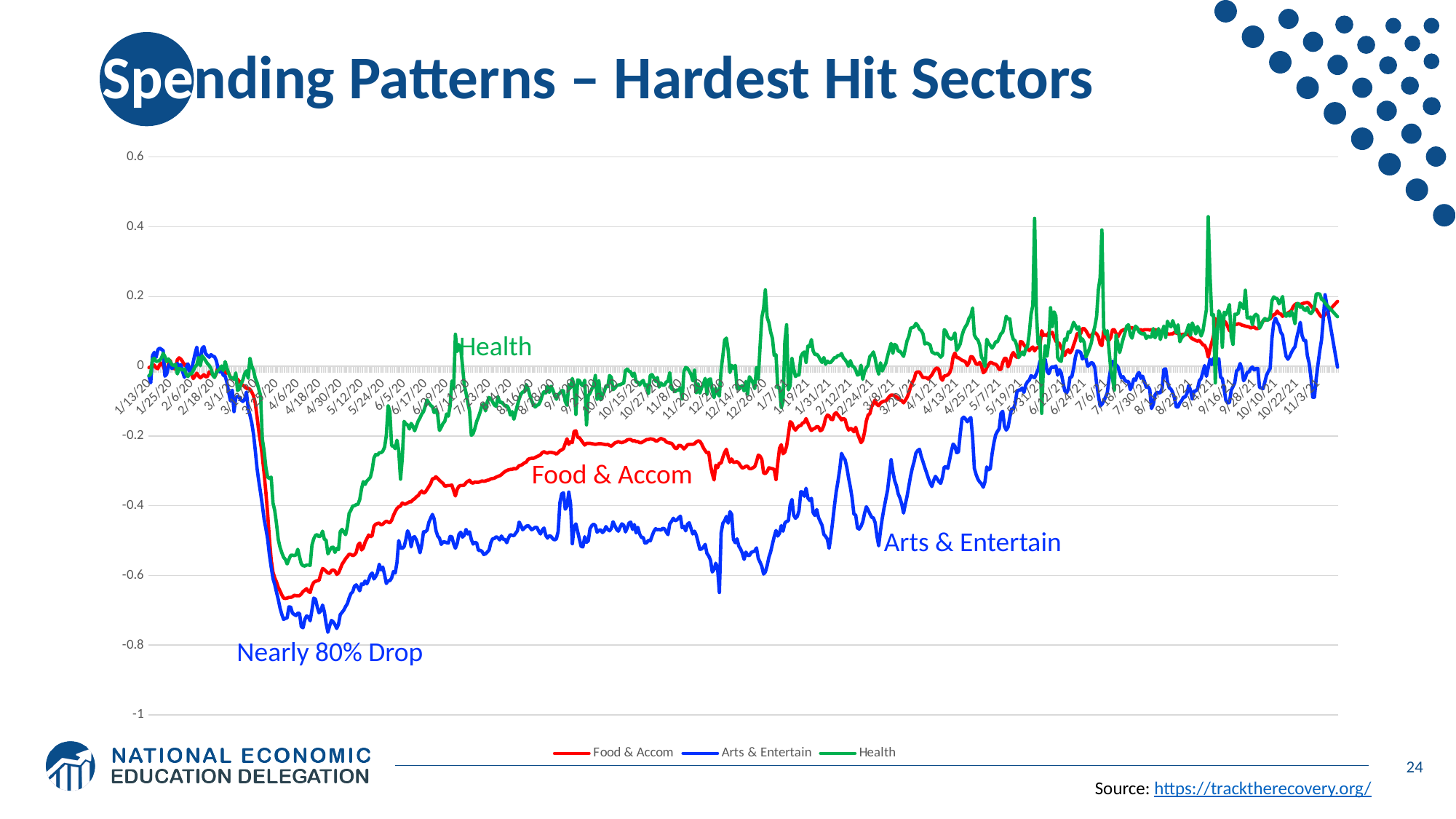

# Spending Patterns – Hardest Hit Sectors

### Chart

| Category | Food & Accom | Arts & Entertain | Health |
|---|---|---|---|
| 43843 | -0.00386 | -0.028 | -0.0273 |
| 43844 | -0.00154 | -0.0474 | -0.0219 |
| 43845 | -0.000557 | 0.0309 | 0.0202 |
| 43846 | 0.00336 | 0.0398 | 0.0227 |
| 43847 | -0.00446 | 0.0256 | 0.0136 |
| 43848 | -0.00691 | 0.047 | 0.015 |
| 43849 | 0.00395 | 0.0519 | 0.0167 |
| 43850 | 0.00925 | 0.0487 | 0.0232 |
| 43851 | 0.000551 | 0.0448 | 0.0372 |
| 43852 | -0.0118 | -0.0283 | 0.0278 |
| 43853 | -0.0118 | -0.0227 | 0.0131 |
| 43854 | 0.00597 | 0.00149 | 0.021 |
| 43855 | 0.0166 | 0.00746 | 0.0128 |
| 43856 | -0.000449 | -0.00657 | 0.00437 |
| 43857 | -0.00738 | -0.00103 | 0.00216 |
| 43858 | -0.00545 | 7.01e-05 | 0.00522 |
| 43859 | 0.0184 | 0.00818 | -0.0219 |
| 43860 | 0.0242 | -0.00105 | -0.00632 |
| 43861 | 0.0205 | 0.00461 | -0.00822 |
| 43862 | 0.0134 | -0.0159 | -0.0107 |
| 43863 | 0.00302 | -0.0318 | -0.00781 |
| 43864 | 0.00542 | -0.0034 | -0.0231 |
| 43865 | 0.00458 | 0.00682 | -0.0294 |
| 43866 | -0.00681 | -0.0169 | -0.0212 |
| 43867 | -0.0231 | -0.00864 | -0.0219 |
| 43868 | -0.0354 | 0.0126 | -0.0122 |
| 43869 | -0.0277 | 0.0359 | -0.00204 |
| 43870 | -0.02 | 0.0545 | 0.00424 |
| 43871 | -0.0277 | 0.0222 | 0.0256 |
| 43872 | -0.0332 | 0.012 | 0.00169 |
| 43873 | -0.0286 | 0.0515 | 0.0299 |
| 43874 | -0.024 | 0.0561 | 0.0234 |
| 43875 | -0.03 | 0.0364 | 0.0157 |
| 43876 | -0.0296 | 0.0309 | 0.00762 |
| 43877 | -0.0161 | 0.0259 | 0.00228 |
| 43878 | -0.0206 | 0.0333 | -0.00619 |
| 43879 | -0.0239 | 0.029 | -0.0255 |
| 43880 | -0.0309 | 0.0274 | -0.0321 |
| 43881 | -0.0209 | 0.0161 | -0.018 |
| 43882 | -0.000837 | -0.00593 | -0.012 |
| 43883 | -0.00753 | -0.0164 | -0.00735 |
| 43884 | -0.0159 | -0.0134 | 0.000671 |
| 43885 | -0.0104 | -0.0264 | -0.0125 |
| 43886 | -0.0223 | -0.028 | 0.0132 |
| 43887 | -0.0109 | -0.0466 | -0.00486 |
| 43888 | -0.0201 | -0.0746 | -0.0205 |
| 43889 | -0.0316 | -0.0993 | -0.0335 |
| 43890 | -0.0347 | -0.0692 | -0.0326 |
| 43891 | -0.0328 | -0.13 | -0.0378 |
| 43892 | -0.0335 | -0.0901 | -0.0192 |
| 43893 | -0.0373 | -0.0862 | -0.0696 |
| 43894 | -0.0434 | -0.0896 | -0.0653 |
| 43895 | -0.0502 | -0.0971 | -0.0504 |
| 43896 | -0.0546 | -0.101 | -0.0388 |
| 43897 | -0.0574 | -0.0955 | -0.0217 |
| 43898 | -0.0633 | -0.0741 | -0.0131 |
| 43899 | -0.0633 | -0.12 | -0.0341 |
| 43900 | -0.0661 | -0.14 | 0.023 |
| 43901 | -0.0736 | -0.162 | 0.000615 |
| 43902 | -0.0847 | -0.194 | -0.0113 |
| 43903 | -0.105 | -0.24 | -0.0343 |
| 43904 | -0.145 | -0.293 | -0.0471 |
| 43905 | -0.187 | -0.33 | -0.0658 |
| 43906 | -0.219 | -0.363 | -0.084 |
| 43907 | -0.258 | -0.399 | -0.209 |
| 43908 | -0.308 | -0.439 | -0.243 |
| 43909 | -0.362 | -0.466 | -0.291 |
| 43910 | -0.424 | -0.496 | -0.318 |
| 43911 | -0.495 | -0.541 | -0.322 |
| 43912 | -0.555 | -0.576 | -0.318 |
| 43913 | -0.591 | -0.609 | -0.392 |
| 43914 | -0.607 | -0.626 | -0.414 |
| 43915 | -0.619 | -0.648 | -0.452 |
| 43916 | -0.634 | -0.669 | -0.497 |
| 43917 | -0.645 | -0.694 | -0.52 |
| 43918 | -0.656 | -0.712 | -0.535 |
| 43919 | -0.665 | -0.726 | -0.548 |
| 43920 | -0.666 | -0.723 | -0.554 |
| 43921 | -0.665 | -0.722 | -0.567 |
| 43922 | -0.663 | -0.69 | -0.554 |
| 43923 | -0.663 | -0.691 | -0.542 |
| 43924 | -0.661 | -0.708 | -0.542 |
| 43925 | -0.657 | -0.712 | -0.543 |
| 43926 | -0.658 | -0.715 | -0.541 |
| 43927 | -0.658 | -0.708 | -0.525 |
| 43928 | -0.658 | -0.709 | -0.547 |
| 43929 | -0.653 | -0.747 | -0.567 |
| 43930 | -0.646 | -0.75 | -0.572 |
| 43931 | -0.642 | -0.726 | -0.573 |
| 43932 | -0.638 | -0.716 | -0.57 |
| 43933 | -0.646 | -0.719 | -0.57 |
| 43934 | -0.649 | -0.73 | -0.571 |
| 43935 | -0.63 | -0.699 | -0.513 |
| 43936 | -0.62 | -0.665 | -0.495 |
| 43937 | -0.617 | -0.668 | -0.485 |
| 43938 | -0.615 | -0.69 | -0.483 |
| 43939 | -0.614 | -0.707 | -0.489 |
| 43940 | -0.596 | -0.702 | -0.486 |
| 43941 | -0.58 | -0.685 | -0.473 |
| 43942 | -0.583 | -0.704 | -0.496 |
| 43943 | -0.588 | -0.737 | -0.499 |
| 43944 | -0.593 | -0.763 | -0.538 |
| 43945 | -0.594 | -0.744 | -0.528 |
| 43946 | -0.586 | -0.729 | -0.52 |
| 43947 | -0.584 | -0.733 | -0.519 |
| 43948 | -0.587 | -0.741 | -0.534 |
| 43949 | -0.597 | -0.752 | -0.522 |
| 43950 | -0.593 | -0.74 | -0.526 |
| 43951 | -0.581 | -0.712 | -0.474 |
| 43952 | -0.568 | -0.706 | -0.468 |
| 43953 | -0.56 | -0.699 | -0.476 |
| 43954 | -0.552 | -0.689 | -0.483 |
| 43955 | -0.546 | -0.681 | -0.46 |
| 43956 | -0.539 | -0.665 | -0.422 |
| 43957 | -0.54 | -0.652 | -0.413 |
| 43958 | -0.543 | -0.647 | -0.401 |
| 43959 | -0.541 | -0.631 | -0.4 |
| 43960 | -0.534 | -0.627 | -0.397 |
| 43961 | -0.513 | -0.635 | -0.396 |
| 43962 | -0.507 | -0.644 | -0.382 |
| 43963 | -0.527 | -0.624 | -0.351 |
| 43964 | -0.521 | -0.626 | -0.331 |
| 43965 | -0.505 | -0.616 | -0.339 |
| 43966 | -0.495 | -0.624 | -0.329 |
| 43967 | -0.484 | -0.613 | -0.324 |
| 43968 | -0.489 | -0.598 | -0.318 |
| 43969 | -0.486 | -0.593 | -0.297 |
| 43970 | -0.459 | -0.61 | -0.263 |
| 43971 | -0.453 | -0.603 | -0.253 |
| 43972 | -0.451 | -0.592 | -0.255 |
| 43973 | -0.45 | -0.568 | -0.248 |
| 43974 | -0.455 | -0.584 | -0.248 |
| 43975 | -0.453 | -0.576 | -0.244 |
| 43976 | -0.448 | -0.598 | -0.232 |
| 43977 | -0.444 | -0.623 | -0.198 |
| 43978 | -0.447 | -0.615 | -0.113 |
| 43979 | -0.449 | -0.615 | -0.13 |
| 43980 | -0.442 | -0.607 | -0.228 |
| 43981 | -0.428 | -0.589 | -0.229 |
| 43982 | -0.417 | -0.593 | -0.236 |
| 43983 | -0.408 | -0.563 | -0.212 |
| 43984 | -0.403 | -0.5 | -0.242 |
| 43985 | -0.401 | -0.521 | -0.324 |
| 43986 | -0.392 | -0.522 | -0.264 |
| 43987 | -0.395 | -0.518 | -0.158 |
| 43988 | -0.395 | -0.498 | -0.165 |
| 43989 | -0.392 | -0.472 | -0.168 |
| 43990 | -0.389 | -0.483 | -0.18 |
| 43991 | -0.389 | -0.518 | -0.164 |
| 43992 | -0.383 | -0.491 | -0.172 |
| 43993 | -0.38 | -0.489 | -0.185 |
| 43994 | -0.374 | -0.499 | -0.171 |
| 43995 | -0.371 | -0.515 | -0.157 |
| 43996 | -0.363 | -0.535 | -0.148 |
| 43997 | -0.358 | -0.512 | -0.137 |
| 43998 | -0.364 | -0.475 | -0.13 |
| 43999 | -0.361 | -0.475 | -0.114 |
| 44000 | -0.353 | -0.47 | -0.0968 |
| 44001 | -0.345 | -0.448 | -0.105 |
| 44002 | -0.337 | -0.436 | -0.112 |
| 44003 | -0.323 | -0.425 | -0.116 |
| 44004 | -0.322 | -0.438 | -0.133 |
| 44005 | -0.317 | -0.471 | -0.124 |
| 44006 | -0.322 | -0.487 | -0.14 |
| 44007 | -0.327 | -0.493 | -0.184 |
| 44008 | -0.332 | -0.511 | -0.175 |
| 44009 | -0.336 | -0.504 | -0.164 |
| 44010 | -0.344 | -0.504 | -0.158 |
| 44011 | -0.343 | -0.506 | -0.137 |
| 44012 | -0.342 | -0.507 | -0.143 |
| 44013 | -0.342 | -0.488 | -0.113 |
| 44014 | -0.341 | -0.489 | -0.0425 |
| 44015 | -0.357 | -0.509 | -0.0637 |
| 44016 | -0.372 | -0.522 | 0.0917 |
| 44017 | -0.353 | -0.508 | 0.0424 |
| 44018 | -0.344 | -0.482 | 0.0621 |
| 44019 | -0.342 | -0.476 | 0.0506 |
| 44020 | -0.342 | -0.49 | 0.00215 |
| 44021 | -0.341 | -0.485 | -0.055 |
| 44022 | -0.334 | -0.468 | -0.077 |
| 44023 | -0.33 | -0.481 | -0.104 |
| 44024 | -0.327 | -0.475 | -0.128 |
| 44025 | -0.334 | -0.497 | -0.198 |
| 44026 | -0.335 | -0.51 | -0.193 |
| 44027 | -0.332 | -0.505 | -0.178 |
| 44028 | -0.333 | -0.507 | -0.158 |
| 44029 | -0.333 | -0.528 | -0.146 |
| 44030 | -0.331 | -0.528 | -0.13 |
| 44031 | -0.329 | -0.531 | -0.112 |
| 44032 | -0.33 | -0.54 | -0.109 |
| 44033 | -0.329 | -0.538 | -0.128 |
| 44034 | -0.327 | -0.533 | -0.102 |
| 44035 | -0.326 | -0.527 | -0.0893 |
| 44036 | -0.323 | -0.506 | -0.0926 |
| 44037 | -0.322 | -0.495 | -0.102 |
| 44038 | -0.321 | -0.494 | -0.111 |
| 44039 | -0.318 | -0.489 | -0.115 |
| 44040 | -0.316 | -0.492 | -0.0872 |
| 44041 | -0.314 | -0.498 | -0.103 |
| 44042 | -0.311 | -0.487 | -0.103 |
| 44043 | -0.306 | -0.496 | -0.108 |
| 44044 | -0.302 | -0.497 | -0.114 |
| 44045 | -0.299 | -0.506 | -0.113 |
| 44046 | -0.297 | -0.492 | -0.12 |
| 44047 | -0.296 | -0.483 | -0.14 |
| 44048 | -0.296 | -0.485 | -0.13 |
| 44049 | -0.293 | -0.486 | -0.152 |
| 44050 | -0.295 | -0.479 | -0.132 |
| 44051 | -0.291 | -0.472 | -0.112 |
| 44052 | -0.285 | -0.447 | -0.0935 |
| 44053 | -0.284 | -0.457 | -0.08 |
| 44054 | -0.281 | -0.469 | -0.0735 |
| 44055 | -0.277 | -0.464 | -0.0737 |
| 44056 | -0.275 | -0.459 | -0.0527 |
| 44057 | -0.267 | -0.457 | -0.0649 |
| 44058 | -0.265 | -0.462 | -0.0823 |
| 44059 | -0.264 | -0.469 | -0.099 |
| 44060 | -0.264 | -0.466 | -0.109 |
| 44061 | -0.262 | -0.462 | -0.117 |
| 44062 | -0.259 | -0.462 | -0.112 |
| 44063 | -0.257 | -0.473 | -0.11 |
| 44064 | -0.254 | -0.481 | -0.1 |
| 44065 | -0.248 | -0.47 | -0.0836 |
| 44066 | -0.245 | -0.464 | -0.0731 |
| 44067 | -0.248 | -0.485 | -0.0766 |
| 44068 | -0.249 | -0.493 | -0.0572 |
| 44069 | -0.247 | -0.486 | -0.0752 |
| 44070 | -0.247 | -0.488 | -0.0573 |
| 44071 | -0.248 | -0.495 | -0.0682 |
| 44072 | -0.249 | -0.498 | -0.0828 |
| 44073 | -0.252 | -0.495 | -0.0947 |
| 44074 | -0.248 | -0.474 | -0.0821 |
| 44075 | -0.242 | -0.391 | -0.0766 |
| 44076 | -0.24 | -0.366 | -0.0697 |
| 44077 | -0.236 | -0.363 | -0.07 |
| 44078 | -0.222 | -0.41 | -0.101 |
| 44079 | -0.208 | -0.402 | -0.112 |
| 44080 | -0.224 | -0.361 | -0.0527 |
| 44081 | -0.216 | -0.394 | -0.0618 |
| 44082 | -0.219 | -0.509 | -0.035 |
| 44083 | -0.187 | -0.462 | -0.0563 |
| 44084 | -0.185 | -0.452 | -0.138 |
| 44085 | -0.204 | -0.474 | -0.0391 |
| 44086 | -0.205 | -0.496 | -0.0411 |
| 44087 | -0.212 | -0.517 | -0.0518 |
| 44088 | -0.219 | -0.518 | -0.0561 |
| 44089 | -0.226 | -0.489 | -0.0399 |
| 44090 | -0.221 | -0.505 | -0.168 |
| 44091 | -0.221 | -0.501 | -0.0844 |
| 44092 | -0.221 | -0.466 | -0.0773 |
| 44093 | -0.222 | -0.457 | -0.0648 |
| 44094 | -0.223 | -0.453 | -0.0566 |
| 44095 | -0.224 | -0.457 | -0.0265 |
| 44096 | -0.223 | -0.476 | -0.0947 |
| 44097 | -0.222 | -0.471 | -0.042 |
| 44098 | -0.222 | -0.469 | -0.0962 |
| 44099 | -0.223 | -0.477 | -0.0827 |
| 44100 | -0.224 | -0.472 | -0.0733 |
| 44101 | -0.225 | -0.46 | -0.0565 |
| 44102 | -0.224 | -0.468 | -0.0589 |
| 44103 | -0.227 | -0.472 | -0.0265 |
| 44104 | -0.229 | -0.465 | -0.0319 |
| 44105 | -0.225 | -0.446 | -0.0673 |
| 44106 | -0.22 | -0.457 | -0.0629 |
| 44107 | -0.218 | -0.468 | -0.0557 |
| 44108 | -0.216 | -0.473 | -0.0535 |
| 44109 | -0.218 | -0.461 | -0.053 |
| 44110 | -0.219 | -0.452 | -0.0501 |
| 44111 | -0.217 | -0.456 | -0.0483 |
| 44112 | -0.215 | -0.475 | -0.0125 |
| 44113 | -0.211 | -0.464 | -0.00809 |
| 44114 | -0.21 | -0.45 | -0.0144 |
| 44115 | -0.21 | -0.447 | -0.0162 |
| 44116 | -0.214 | -0.468 | -0.0284 |
| 44117 | -0.213 | -0.454 | -0.0197 |
| 44118 | -0.216 | -0.478 | -0.0446 |
| 44119 | -0.216 | -0.462 | -0.0455 |
| 44120 | -0.219 | -0.481 | -0.0536 |
| 44121 | -0.219 | -0.491 | -0.0451 |
| 44122 | -0.216 | -0.491 | -0.0407 |
| 44123 | -0.213 | -0.507 | -0.0557 |
| 44124 | -0.21 | -0.506 | -0.053 |
| 44125 | -0.21 | -0.499 | -0.0781 |
| 44126 | -0.208 | -0.501 | -0.0263 |
| 44127 | -0.209 | -0.487 | -0.0239 |
| 44128 | -0.21 | -0.474 | -0.0329 |
| 44129 | -0.214 | -0.466 | -0.0432 |
| 44130 | -0.214 | -0.469 | -0.0323 |
| 44131 | -0.21 | -0.468 | -0.0598 |
| 44132 | -0.207 | -0.47 | -0.0478 |
| 44133 | -0.209 | -0.465 | -0.0545 |
| 44134 | -0.211 | -0.466 | -0.0542 |
| 44135 | -0.217 | -0.475 | -0.0451 |
| 44136 | -0.219 | -0.483 | -0.0425 |
| 44137 | -0.22 | -0.452 | -0.0185 |
| 44138 | -0.221 | -0.445 | -0.0654 |
| 44139 | -0.227 | -0.436 | -0.0661 |
| 44140 | -0.235 | -0.443 | -0.0728 |
| 44141 | -0.236 | -0.441 | -0.0681 |
| 44142 | -0.227 | -0.435 | -0.0687 |
| 44143 | -0.227 | -0.43 | -0.0618 |
| 44144 | -0.231 | -0.463 | -0.0935 |
| 44145 | -0.237 | -0.459 | -0.0147 |
| 44146 | -0.232 | -0.472 | -0.00334 |
| 44147 | -0.225 | -0.453 | -0.00601 |
| 44148 | -0.224 | -0.449 | -0.0142 |
| 44149 | -0.224 | -0.465 | -0.0231 |
| 44150 | -0.224 | -0.481 | -0.0419 |
| 44151 | -0.222 | -0.473 | -0.0113 |
| 44152 | -0.217 | -0.485 | -0.0757 |
| 44153 | -0.214 | -0.505 | -0.0503 |
| 44154 | -0.215 | -0.525 | -0.077 |
| 44155 | -0.223 | -0.524 | -0.0617 |
| 44156 | -0.234 | -0.519 | -0.0508 |
| 44157 | -0.242 | -0.511 | -0.0348 |
| 44158 | -0.249 | -0.537 | -0.0805 |
| 44159 | -0.247 | -0.544 | -0.0384 |
| 44160 | -0.284 | -0.556 | -0.0361 |
| 44161 | -0.308 | -0.59 | -0.0685 |
| 44162 | -0.326 | -0.583 | -0.09 |
| 44163 | -0.284 | -0.565 | -0.0624 |
| 44164 | -0.291 | -0.579 | -0.0772 |
| 44165 | -0.278 | -0.649 | -0.0857 |
| 44166 | -0.278 | -0.478 | -0.00995 |
| 44167 | -0.261 | -0.45 | 0.0309 |
| 44168 | -0.247 | -0.443 | 0.0751 |
| 44169 | -0.238 | -0.431 | 0.0808 |
| 44170 | -0.259 | -0.45 | 0.0459 |
| 44171 | -0.275 | -0.417 | -0.0178 |
| 44172 | -0.266 | -0.425 | 0.00244 |
| 44173 | -0.276 | -0.497 | -0.00552 |
| 44174 | -0.275 | -0.506 | 0.00249 |
| 44175 | -0.274 | -0.495 | -0.064 |
| 44176 | -0.278 | -0.516 | -0.0653 |
| 44177 | -0.286 | -0.524 | -0.0584 |
| 44178 | -0.292 | -0.536 | -0.0563 |
| 44179 | -0.29 | -0.554 | -0.0707 |
| 44180 | -0.287 | -0.533 | -0.0431 |
| 44181 | -0.287 | -0.542 | -0.0799 |
| 44182 | -0.294 | -0.543 | -0.0301 |
| 44183 | -0.294 | -0.534 | -0.0377 |
| 44184 | -0.291 | -0.532 | -0.0477 |
| 44185 | -0.288 | -0.53 | -0.0642 |
| 44186 | -0.274 | -0.521 | -0.00411 |
| 44187 | -0.255 | -0.551 | -0.0361 |
| 44188 | -0.258 | -0.562 | 0.0565 |
| 44189 | -0.267 | -0.574 | 0.14 |
| 44190 | -0.306 | -0.596 | 0.165 |
| 44191 | -0.308 | -0.59 | 0.219 |
| 44192 | -0.302 | -0.572 | 0.141 |
| 44193 | -0.291 | -0.548 | 0.125 |
| 44194 | -0.293 | -0.532 | 0.0978 |
| 44195 | -0.294 | -0.51 | 0.0802 |
| 44196 | -0.296 | -0.489 | 0.031 |
| 44197 | -0.325 | -0.471 | 0.033 |
| 44198 | -0.278 | -0.487 | -0.0611 |
| 44199 | -0.235 | -0.479 | -0.0611 |
| 44200 | -0.225 | -0.457 | -0.119 |
| 44201 | -0.251 | -0.473 | -0.101 |
| 44202 | -0.246 | -0.45 | 0.0702 |
| 44203 | -0.229 | -0.445 | 0.119 |
| 44204 | -0.196 | -0.443 | -0.0676 |
| 44205 | -0.159 | -0.398 | -0.0555 |
| 44206 | -0.163 | -0.382 | 0.0224 |
| 44207 | -0.177 | -0.427 | -0.00718 |
| 44208 | -0.183 | -0.436 | -0.0294 |
| 44209 | -0.176 | -0.431 | -0.0246 |
| 44210 | -0.171 | -0.415 | -0.0252 |
| 44211 | -0.17 | -0.36 | 0.027 |
| 44212 | -0.163 | -0.361 | 0.0368 |
| 44213 | -0.161 | -0.373 | 0.0411 |
| 44214 | -0.15 | -0.35 | 0.0111 |
| 44215 | -0.163 | -0.378 | 0.0579 |
| 44216 | -0.175 | -0.385 | 0.057 |
| 44217 | -0.184 | -0.379 | 0.0765 |
| 44218 | -0.18 | -0.42 | 0.0439 |
| 44219 | -0.178 | -0.428 | 0.0334 |
| 44220 | -0.173 | -0.411 | 0.0346 |
| 44221 | -0.174 | -0.434 | 0.0287 |
| 44222 | -0.185 | -0.445 | 0.0183 |
| 44223 | -0.182 | -0.456 | 0.011 |
| 44224 | -0.17 | -0.482 | 0.025 |
| 44225 | -0.149 | -0.488 | 0.00552 |
| 44226 | -0.14 | -0.496 | 0.0148 |
| 44227 | -0.142 | -0.522 | 0.0103 |
| 44228 | -0.152 | -0.488 | 0.0115 |
| 44229 | -0.153 | -0.445 | 0.0178 |
| 44230 | -0.137 | -0.4 | 0.0248 |
| 44231 | -0.133 | -0.36 | 0.0253 |
| 44232 | -0.14 | -0.33 | 0.0309 |
| 44233 | -0.146 | -0.295 | 0.0308 |
| 44234 | -0.154 | -0.25 | 0.0365 |
| 44235 | -0.15 | -0.261 | 0.0241 |
| 44236 | -0.152 | -0.268 | 0.019 |
| 44237 | -0.171 | -0.29 | 0.0114 |
| 44238 | -0.183 | -0.321 | -0.000261 |
| 44239 | -0.178 | -0.347 | 0.0162 |
| 44240 | -0.181 | -0.379 | 0.00169 |
| 44241 | -0.188 | -0.424 | -0.00216 |
| 44242 | -0.175 | -0.427 | -0.0105 |
| 44243 | -0.193 | -0.464 | -0.0253 |
| 44244 | -0.206 | -0.467 | -0.0226 |
| 44245 | -0.219 | -0.459 | 0.00317 |
| 44246 | -0.212 | -0.446 | -0.0376 |
| 44247 | -0.189 | -0.422 | -0.0156 |
| 44248 | -0.157 | -0.403 | -0.00467 |
| 44249 | -0.14 | -0.412 | 0.0022 |
| 44250 | -0.136 | -0.423 | 0.0282 |
| 44251 | -0.116 | -0.433 | 0.0326 |
| 44252 | -0.106 | -0.435 | 0.041 |
| 44253 | -0.0965 | -0.449 | 0.0219 |
| 44254 | -0.11 | -0.487 | -0.00455 |
| 44255 | -0.113 | -0.515 | -0.0228 |
| 44256 | -0.105 | -0.471 | 0.00993 |
| 44257 | -0.102 | -0.436 | -0.0133 |
| 44258 | -0.1 | -0.407 | -0.00189 |
| 44259 | -0.1 | -0.381 | 0.00786 |
| 44260 | -0.0931 | -0.355 | 0.0293 |
| 44261 | -0.0867 | -0.311 | 0.0483 |
| 44262 | -0.0824 | -0.268 | 0.0655 |
| 44263 | -0.0826 | -0.302 | 0.0371 |
| 44264 | -0.0845 | -0.328 | 0.0629 |
| 44265 | -0.0877 | -0.343 | 0.0588 |
| 44266 | -0.0915 | -0.366 | 0.0432 |
| 44267 | -0.0965 | -0.378 | 0.0432 |
| 44268 | -0.0984 | -0.395 | 0.0364 |
| 44269 | -0.105 | -0.421 | 0.0283 |
| 44270 | -0.0978 | -0.396 | 0.0497 |
| 44271 | -0.0891 | -0.373 | 0.073 |
| 44272 | -0.0763 | -0.344 | 0.0855 |
| 44273 | -0.0589 | -0.315 | 0.109 |
| 44274 | -0.0456 | -0.291 | 0.111 |
| 44275 | -0.0368 | -0.273 | 0.113 |
| 44276 | -0.0183 | -0.249 | 0.123 |
| 44277 | -0.0164 | -0.242 | 0.117 |
| 44278 | -0.0166 | -0.238 | 0.106 |
| 44279 | -0.0251 | -0.259 | 0.102 |
| 44280 | -0.0325 | -0.274 | 0.093 |
| 44281 | -0.0324 | -0.29 | 0.0639 |
| 44282 | -0.0329 | -0.305 | 0.0666 |
| 44283 | -0.0366 | -0.321 | 0.0644 |
| 44284 | -0.0304 | -0.335 | 0.0612 |
| 44285 | -0.0247 | -0.345 | 0.041 |
| 44286 | -0.0154 | -0.328 | 0.0381 |
| 44287 | -0.00741 | -0.316 | 0.0349 |
| 44288 | -0.00457 | -0.323 | 0.0376 |
| 44289 | -0.0101 | -0.331 | 0.0324 |
| 44290 | -0.0337 | -0.336 | 0.0259 |
| 44291 | -0.04 | -0.318 | 0.0321 |
| 44292 | -0.0278 | -0.289 | 0.105 |
| 44293 | -0.027 | -0.289 | 0.0994 |
| 44294 | -0.0247 | -0.293 | 0.0852 |
| 44295 | -0.0193 | -0.269 | 0.0799 |
| 44296 | -0.00538 | -0.243 | 0.0779 |
| 44297 | 0.0274 | -0.223 | 0.0822 |
| 44298 | 0.0379 | -0.229 | 0.0954 |
| 44299 | 0.0251 | -0.248 | 0.0456 |
| 44300 | 0.0246 | -0.246 | 0.0537 |
| 44301 | 0.0206 | -0.195 | 0.0642 |
| 44302 | 0.0173 | -0.151 | 0.0883 |
| 44303 | 0.0155 | -0.146 | 0.104 |
| 44304 | 0.0125 | -0.151 | 0.114 |
| 44305 | 0.00216 | -0.159 | 0.122 |
| 44306 | 0.011 | -0.152 | 0.138 |
| 44307 | 0.0277 | -0.147 | 0.145 |
| 44308 | 0.0266 | -0.203 | 0.167 |
| 44309 | 0.0169 | -0.293 | 0.0899 |
| 44310 | 0.00662 | -0.311 | 0.08 |
| 44311 | 0.00519 | -0.324 | 0.0751 |
| 44312 | 0.0109 | -0.332 | 0.0609 |
| 44313 | 0.00186 | -0.337 | 0.0267 |
| 44314 | -0.0186 | -0.347 | 0.0163 |
| 44315 | -0.0145 | -0.331 | -0.000529 |
| 44316 | -0.00375 | -0.289 | 0.0774 |
| 44317 | 0.00474 | -0.297 | 0.0663 |
| 44318 | 0.0114 | -0.294 | 0.0594 |
| 44319 | 0.00961 | -0.251 | 0.0521 |
| 44320 | 0.00696 | -0.22 | 0.0591 |
| 44321 | 0.00574 | -0.197 | 0.0701 |
| 44322 | 0.000977 | -0.187 | 0.0702 |
| 44323 | -0.00982 | -0.179 | 0.0815 |
| 44324 | -0.00834 | -0.135 | 0.0932 |
| 44325 | 0.0107 | -0.129 | 0.0975 |
| 44326 | 0.0226 | -0.172 | 0.117 |
| 44327 | 0.0227 | -0.183 | 0.143 |
| 44328 | -0.00137 | -0.175 | 0.135 |
| 44329 | 0.00907 | -0.147 | 0.136 |
| 44330 | 0.0313 | -0.122 | 0.0938 |
| 44331 | 0.0395 | -0.123 | 0.0769 |
| 44332 | 0.0297 | -0.108 | 0.073 |
| 44333 | 0.0259 | -0.0738 | 0.0584 |
| 44334 | 0.0379 | -0.0681 | 0.025 |
| 44335 | 0.0708 | -0.0685 | 0.0331 |
| 44336 | 0.0695 | -0.0625 | 0.0408 |
| 44337 | 0.0608 | -0.0748 | 0.0326 |
| 44338 | 0.0544 | -0.0534 | 0.0507 |
| 44339 | 0.0497 | -0.0444 | 0.0569 |
| 44340 | 0.0448 | -0.0399 | 0.0938 |
| 44341 | 0.0513 | -0.0268 | 0.15 |
| 44342 | 0.0553 | -0.0306 | 0.175 |
| 44343 | 0.0441 | -0.0327 | 0.424 |
| 44344 | 0.0522 | -0.0216 | 0.156 |
| 44345 | 0.0542 | -0.00893 | 0.0632 |
| 44346 | 0.0591 | 0.0142 | 0.0825 |
| 44347 | 0.102 | 0.013 | -0.135 |
| 44348 | 0.0887 | -0.00295 | 0.00207 |
| 44349 | 0.0901 | 0.02 | 0.0582 |
| 44350 | 0.0877 | -0.0141 | 0.0288 |
| 44351 | 0.0963 | -0.0212 | 0.0692 |
| 44352 | 0.0933 | -0.00706 | 0.168 |
| 44353 | 0.0974 | -0.000795 | 0.114 |
| 44354 | 0.0833 | -0.0036 | 0.156 |
| 44355 | 0.0716 | 0.000933 | 0.144 |
| 44356 | 0.0689 | -0.0255 | 0.0249 |
| 44357 | 0.0647 | -0.00987 | 0.017 |
| 44358 | 0.0538 | -0.0184 | 0.0138 |
| 44359 | 0.0434 | -0.045 | 0.0464 |
| 44360 | 0.031 | -0.0696 | 0.0786 |
| 44361 | 0.0423 | -0.0769 | 0.0741 |
| 44362 | 0.0474 | -0.0665 | 0.0987 |
| 44363 | 0.0387 | -0.0318 | 0.0969 |
| 44364 | 0.0452 | -0.0303 | 0.109 |
| 44365 | 0.0607 | -0.0064 | 0.126 |
| 44366 | 0.075 | 0.0251 | 0.117 |
| 44367 | 0.0934 | 0.0438 | 0.106 |
| 44368 | 0.094 | 0.0427 | 0.113 |
| 44369 | 0.0931 | 0.0397 | 0.0717 |
| 44370 | 0.108 | 0.0208 | 0.0785 |
| 44371 | 0.108 | 0.0289 | 0.0685 |
| 44372 | 0.102 | 0.0221 | 0.0267 |
| 44373 | 0.0928 | 0.000219 | 0.0379 |
| 44374 | 0.0839 | 0.00423 | 0.0513 |
| 44375 | 0.0882 | 0.0107 | 0.0664 |
| 44376 | 0.0952 | 0.00824 | 0.094 |
| 44377 | 0.0965 | -0.00389 | 0.114 |
| 44378 | 0.0928 | -0.0495 | 0.143 |
| 44379 | 0.0844 | -0.0832 | 0.22 |
| 44380 | 0.0639 | -0.114 | 0.254 |
| 44381 | 0.0592 | -0.109 | 0.391 |
| 44382 | 0.102 | -0.1 | 0.11 |
| 44383 | 0.0881 | -0.0889 | 0.0919 |
| 44384 | 0.0775 | -0.077 | 0.102 |
| 44385 | 0.0744 | -0.0377 | 0.048 |
| 44386 | 0.0826 | -0.00591 | -0.00971 |
| 44387 | 0.105 | 0.0142 | -0.0364 |
| 44388 | 0.105 | 0.00834 | -0.0685 |
| 44389 | 0.094 | 0.00405 | 0.0891 |
| 44390 | 0.0842 | -0.00124 | 0.0665 |
| 44391 | 0.0935 | -0.0185 | 0.0393 |
| 44392 | 0.102 | -0.0332 | 0.0595 |
| 44393 | 0.104 | -0.0298 | 0.0787 |
| 44394 | 0.106 | -0.0404 | 0.0961 |
| 44395 | 0.108 | -0.0437 | 0.115 |
| 44396 | 0.11 | -0.0436 | 0.119 |
| 44397 | 0.111 | -0.0669 | 0.0899 |
| 44398 | 0.11 | -0.0562 | 0.0807 |
| 44399 | 0.109 | -0.0364 | 0.101 |
| 44400 | 0.108 | -0.0405 | 0.115 |
| 44401 | 0.107 | -0.0236 | 0.11 |
| 44402 | 0.104 | -0.0179 | 0.0984 |
| 44403 | 0.105 | -0.0345 | 0.0946 |
| 44404 | 0.102 | -0.0284 | 0.0925 |
| 44405 | 0.105 | -0.0437 | 0.0942 |
| 44406 | 0.105 | -0.0597 | 0.0796 |
| 44407 | 0.105 | -0.058 | 0.0865 |
| 44408 | 0.104 | -0.0661 | 0.0836 |
| 44409 | 0.105 | -0.121 | 0.0841 |
| 44410 | 0.104 | -0.109 | 0.108 |
| 44411 | 0.105 | -0.0822 | 0.0817 |
| 44412 | 0.103 | -0.0745 | 0.0937 |
| 44413 | 0.1 | -0.0764 | 0.108 |
| 44414 | 0.101 | -0.0756 | 0.0767 |
| 44415 | 0.0972 | -0.0629 | 0.0983 |
| 44416 | 0.0978 | -0.00865 | 0.115 |
| 44417 | 0.097 | -0.00766 | 0.0828 |
| 44418 | 0.0933 | -0.0443 | 0.129 |
| 44419 | 0.0916 | -0.0618 | 0.118 |
| 44420 | 0.0929 | -0.0658 | 0.113 |
| 44421 | 0.0931 | -0.0757 | 0.131 |
| 44422 | 0.0972 | -0.0911 | 0.115 |
| 44423 | 0.0952 | -0.117 | 0.0962 |
| 44424 | 0.0934 | -0.117 | 0.119 |
| 44425 | 0.0916 | -0.105 | 0.0702 |
| 44426 | 0.0907 | -0.0987 | 0.0815 |
| 44427 | 0.0919 | -0.0889 | 0.0873 |
| 44428 | 0.092 | -0.0883 | 0.0907 |
| 44429 | 0.0906 | -0.0783 | 0.102 |
| 44430 | 0.0918 | -0.0549 | 0.119 |
| 44431 | 0.084 | -0.0682 | 0.089 |
| 44432 | 0.0789 | -0.0939 | 0.124 |
| 44433 | 0.0769 | -0.0717 | 0.111 |
| 44434 | 0.0736 | -0.0706 | 0.0929 |
| 44435 | 0.0721 | -0.0651 | 0.114 |
| 44436 | 0.0741 | -0.0414 | 0.103 |
| 44437 | 0.0682 | -0.0351 | 0.0868 |
| 44438 | 0.0618 | -0.0168 | 0.1 |
| 44439 | 0.0598 | 0.00197 | 0.132 |
| 44440 | 0.0493 | -0.0288 | 0.162 |
| 44441 | 0.0262 | -0.00505 | 0.429 |
| 44442 | 0.0487 | 0.02 | 0.263 |
| 44443 | 0.0677 | 0.00448 | 0.147 |
| 44444 | 0.0868 | 0.0233 | 0.148 |
| 44445 | 0.137 | 0.0246 | -0.0477 |
| 44446 | 0.117 | 0.00635 | 0.0873 |
| 44447 | 0.123 | 0.0219 | 0.159 |
| 44448 | 0.131 | -0.0311 | 0.145 |
| 44449 | 0.139 | -0.0356 | 0.0548 |
| 44450 | 0.13 | -0.0668 | 0.155 |
| 44451 | 0.125 | -0.0979 | 0.148 |
| 44452 | 0.114 | -0.105 | 0.16 |
| 44453 | 0.102 | -0.104 | 0.177 |
| 44454 | 0.111 | -0.0688 | 0.0847 |
| 44455 | 0.116 | -0.0583 | 0.0628 |
| 44456 | 0.12 | -0.0475 | 0.149 |
| 44457 | 0.12 | -0.0136 | 0.149 |
| 44458 | 0.122 | -0.00897 | 0.152 |
| 44459 | 0.121 | 0.00788 | 0.182 |
| 44460 | 0.118 | -0.00654 | 0.174 |
| 44461 | 0.117 | -0.0416 | 0.165 |
| 44462 | 0.115 | -0.0332 | 0.218 |
| 44463 | 0.114 | -0.0174 | 0.139 |
| 44464 | 0.113 | -0.0166 | 0.139 |
| 44465 | 0.11 | -0.00643 | 0.141 |
| 44466 | 0.112 | -0.0022 | 0.119 |
| 44467 | 0.112 | -0.0106 | 0.144 |
| 44468 | 0.108 | -0.00669 | 0.149 |
| 44469 | 0.108 | -0.00626 | 0.144 |
| 44470 | 0.114 | -0.0605 | 0.109 |
| 44471 | 0.123 | -0.0626 | 0.118 |
| 44472 | 0.13 | -0.064 | 0.131 |
| 44473 | 0.132 | -0.0449 | 0.137 |
| 44474 | 0.134 | -0.0249 | 0.132 |
| 44475 | 0.134 | -0.0147 | 0.133 |
| 44476 | 0.136 | -0.00588 | 0.141 |
| 44477 | 0.143 | 0.0807 | 0.188 |
| 44478 | 0.148 | 0.124 | 0.199 |
| 44479 | 0.15 | 0.138 | 0.195 |
| 44480 | 0.158 | 0.126 | 0.194 |
| 44481 | 0.151 | 0.117 | 0.179 |
| 44482 | 0.15 | 0.0973 | 0.188 |
| 44483 | 0.143 | 0.0894 | 0.2 |
| 44484 | 0.148 | 0.056 | 0.153 |
| 44485 | 0.15 | 0.0285 | 0.143 |
| 44486 | 0.153 | 0.0201 | 0.152 |
| 44487 | 0.156 | 0.0283 | 0.144 |
| 44488 | 0.16 | 0.0397 | 0.157 |
| 44489 | 0.171 | 0.0487 | 0.146 |
| 44490 | 0.177 | 0.056 | 0.122 |
| 44491 | 0.18 | 0.0816 | 0.179 |
| 44492 | 0.178 | 0.103 | 0.18 |
| 44493 | 0.177 | 0.126 | 0.169 |
| 44494 | 0.179 | 0.0885 | 0.172 |
| 44495 | 0.181 | 0.0734 | 0.163 |
| 44496 | 0.182 | 0.074 | 0.16 |
| 44497 | 0.183 | 0.03 | 0.169 |
| 44498 | 0.18 | 0.00905 | 0.155 |
| 44499 | 0.173 | -0.0323 | 0.151 |
| 44500 | 0.167 | -0.0886 | 0.157 |
| 44501 | 0.165 | -0.0885 | 0.172 |
| 44502 | 0.163 | -0.0349 | 0.207 |
| 44503 | 0.155 | 0.00522 | 0.208 |
| 44504 | 0.147 | 0.0447 | 0.207 |
| 44505 | 0.141 | 0.0758 | 0.192 |
| 44506 | 0.143 | 0.137 | 0.189 |
| 44507 | 0.148 | 0.205 | 0.181 |
| 44514 | 0.186 | -0.00247 | 0.142 |
Health
Food & Accom
Arts & Entertain
Nearly 80% Drop
24
Source: https://tracktherecovery.org/